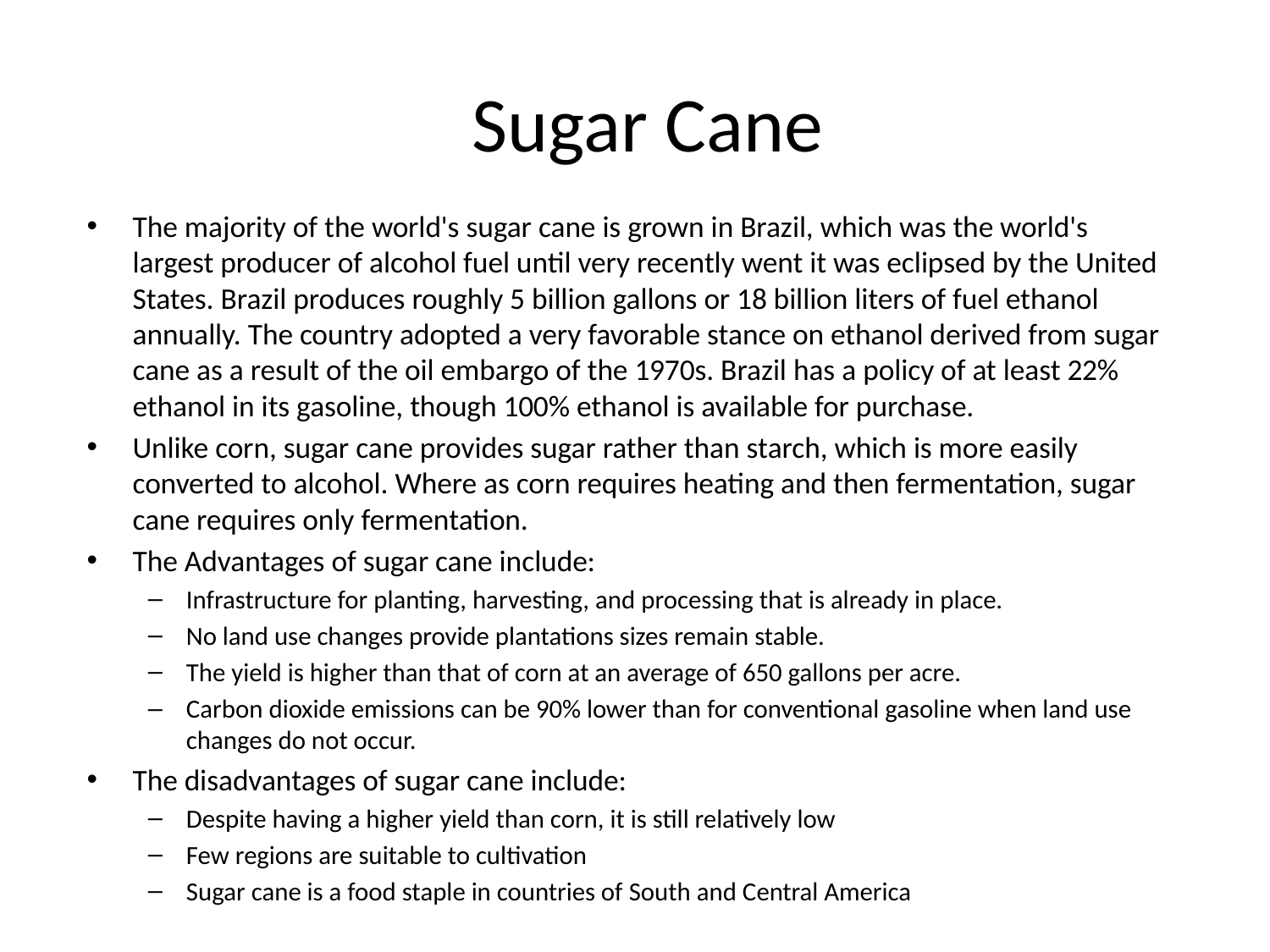

# Sugar Cane
The majority of the world's sugar cane is grown in Brazil, which was the world's largest producer of alcohol fuel until very recently went it was eclipsed by the United States. Brazil produces roughly 5 billion gallons or 18 billion liters of fuel ethanol annually. The country adopted a very favorable stance on ethanol derived from sugar cane as a result of the oil embargo of the 1970s. Brazil has a policy of at least 22% ethanol in its gasoline, though 100% ethanol is available for purchase.
Unlike corn, sugar cane provides sugar rather than starch, which is more easily converted to alcohol. Where as corn requires heating and then fermentation, sugar cane requires only fermentation.
The Advantages of sugar cane include:
Infrastructure for planting, harvesting, and processing that is already in place.
No land use changes provide plantations sizes remain stable.
The yield is higher than that of corn at an average of 650 gallons per acre.
Carbon dioxide emissions can be 90% lower than for conventional gasoline when land use changes do not occur.
The disadvantages of sugar cane include:
Despite having a higher yield than corn, it is still relatively low
Few regions are suitable to cultivation
Sugar cane is a food staple in countries of South and Central America